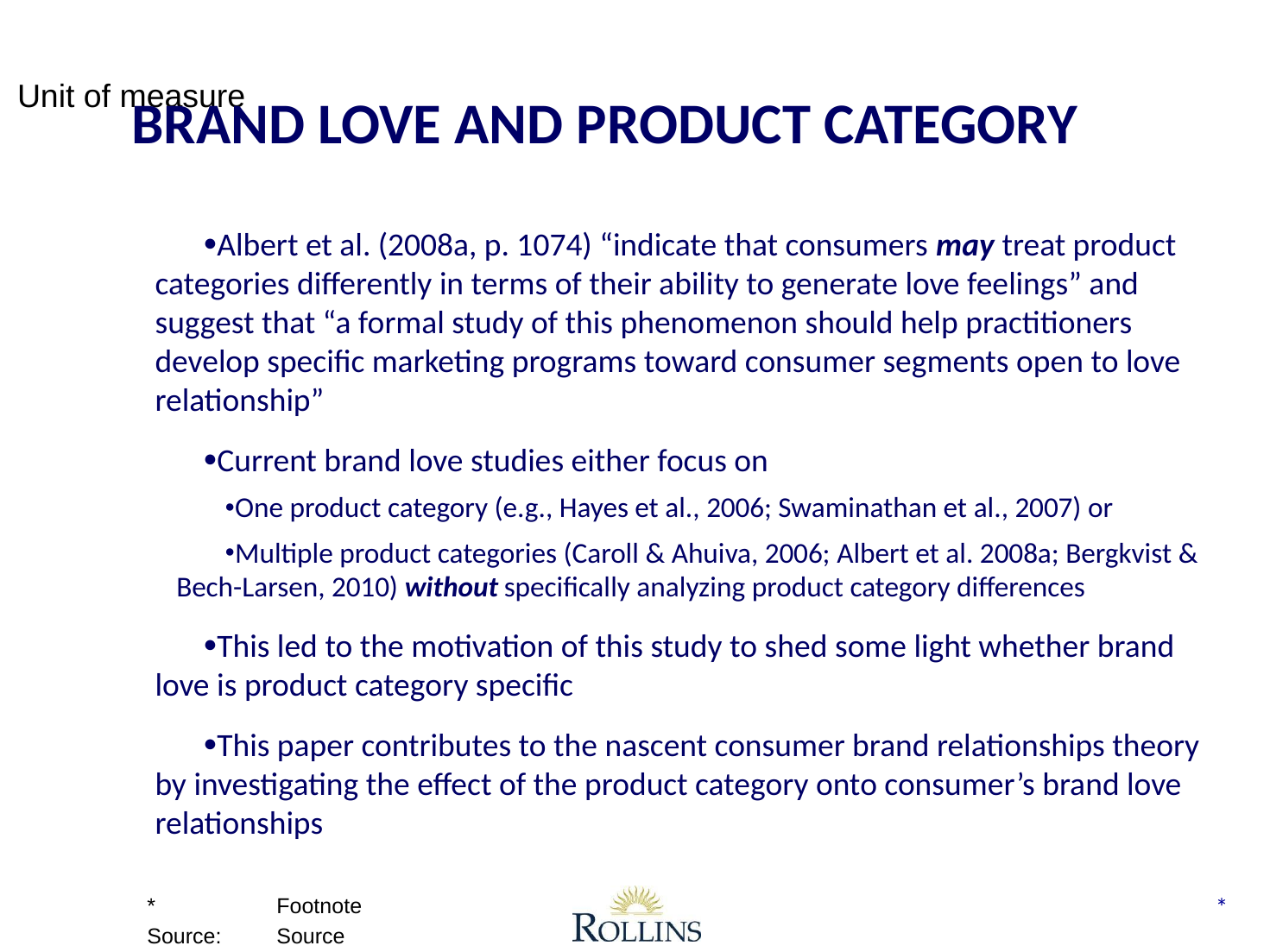

# Brand Love and Product Category
Albert et al. (2008a, p. 1074) “indicate that consumers may treat product categories differently in terms of their ability to generate love feelings” and suggest that “a formal study of this phenomenon should help practitioners develop specific marketing programs toward consumer segments open to love relationship”
Current brand love studies either focus on
One product category (e.g., Hayes et al., 2006; Swaminathan et al., 2007) or
Multiple product categories (Caroll & Ahuiva, 2006; Albert et al. 2008a; Bergkvist & Bech-Larsen, 2010) without specifically analyzing product category differences
This led to the motivation of this study to shed some light whether brand love is product category specific
This paper contributes to the nascent consumer brand relationships theory by investigating the effect of the product category onto consumer’s brand love relationships
*